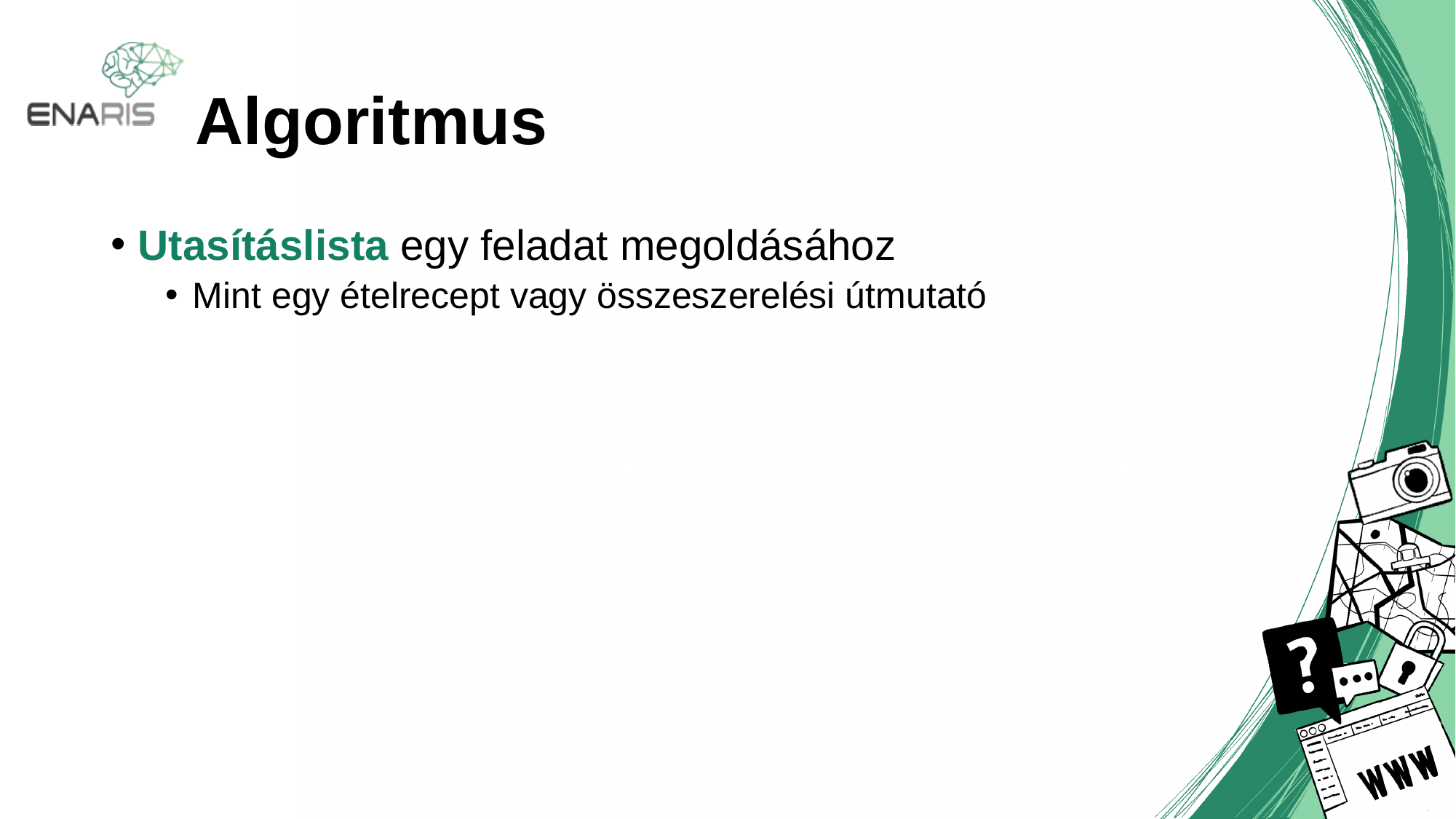

# Algoritmus
Utasításlista egy feladat megoldásához
Mint egy ételrecept vagy összeszerelési útmutató